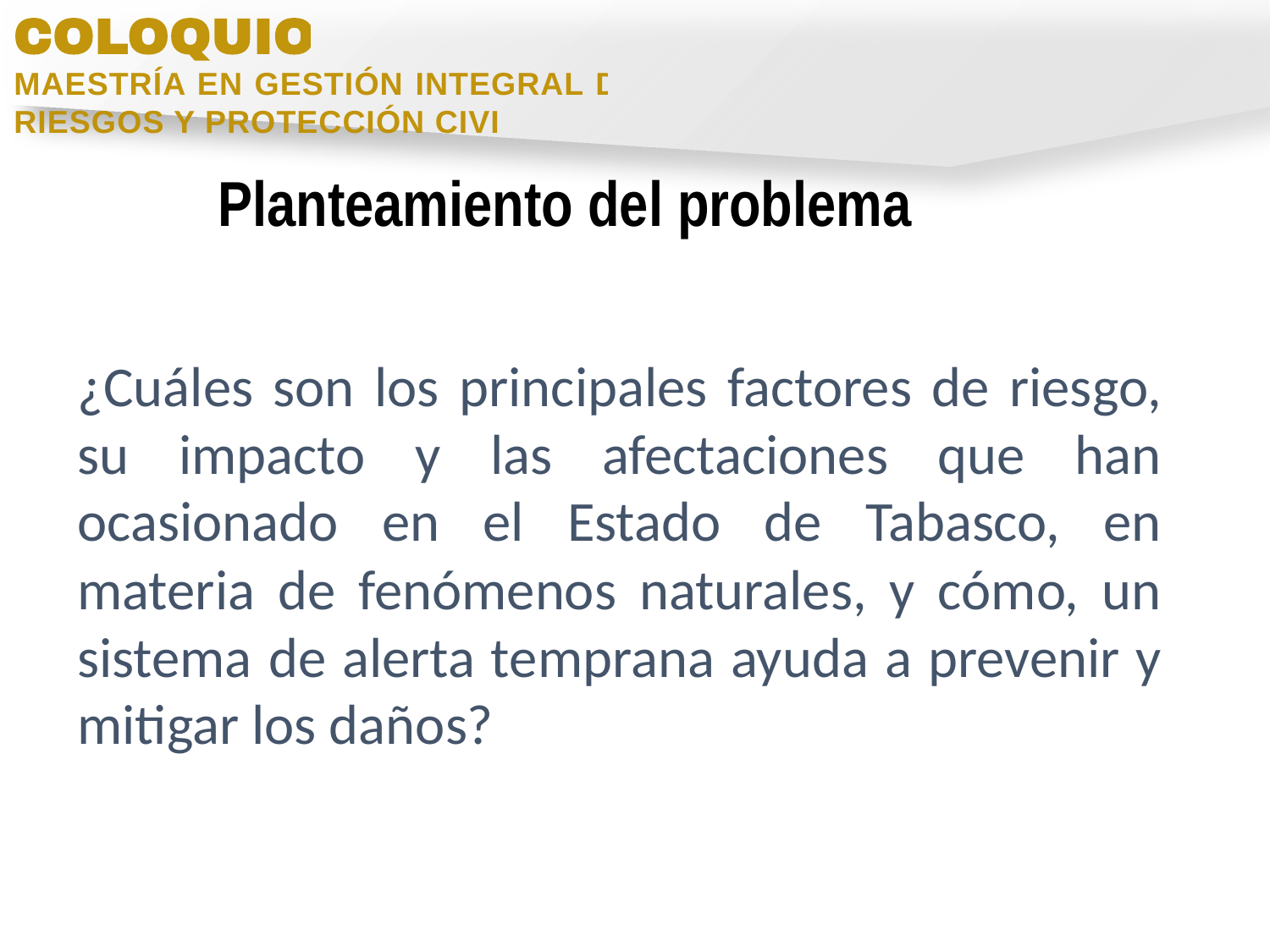

COLOQUIO
MAESTRÍA EN GESTIÓN INTEGRAL DE RIESGOS Y PROTECCIÓN CIVIL
Planteamiento del problema
¿Cuáles son los principales factores de riesgo, su impacto y las afectaciones que han ocasionado en el Estado de Tabasco, en materia de fenómenos naturales, y cómo, un sistema de alerta temprana ayuda a prevenir y mitigar los daños?